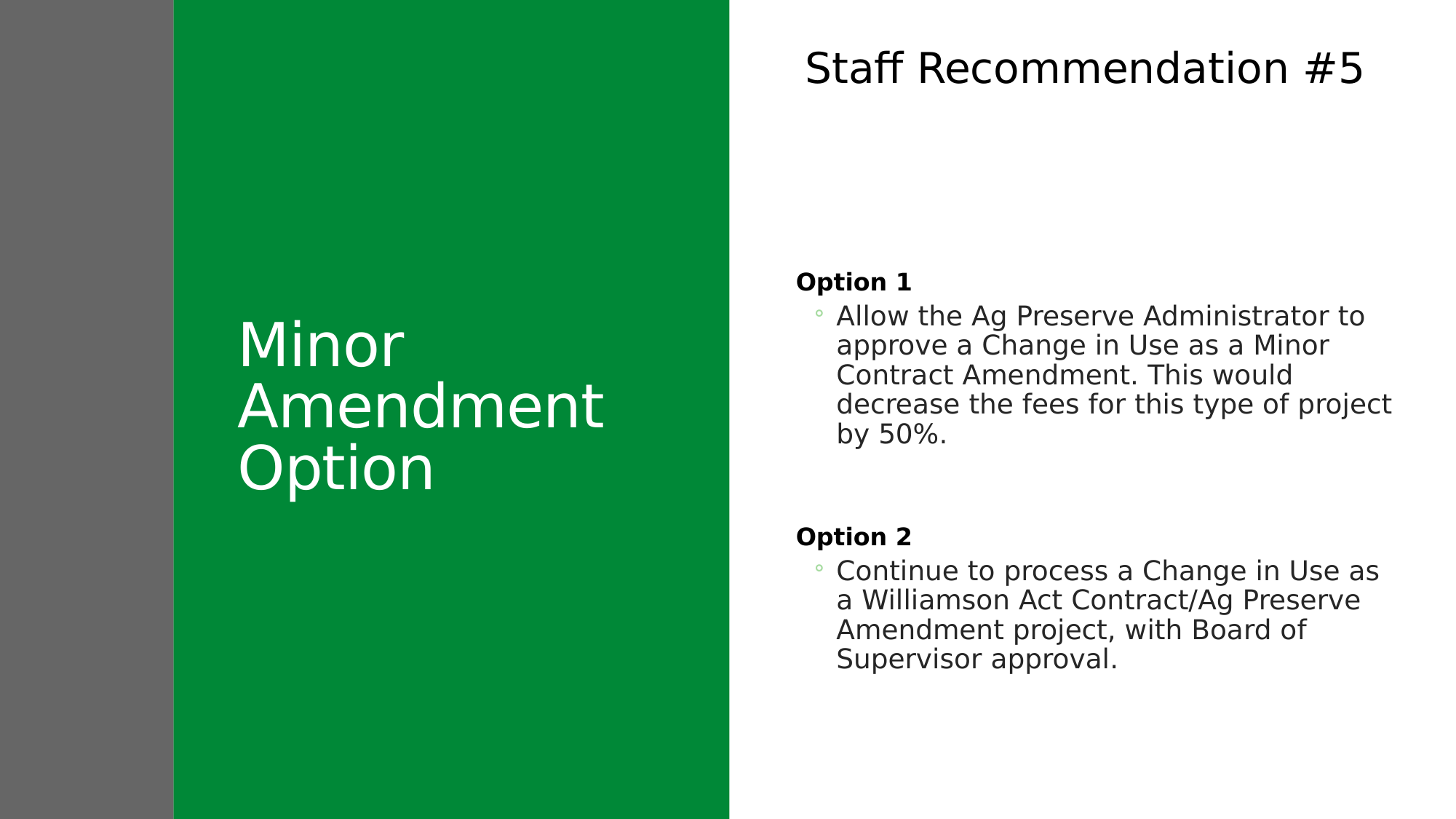

Staff Recommendation #5
# Minor Amendment Option
Option 1
Allow the Ag Preserve Administrator to approve a Change in Use as a Minor Contract Amendment. This would decrease the fees for this type of project by 50%.

Option 2
Continue to process a Change in Use as a Williamson Act Contract/Ag Preserve Amendment project, with Board of Supervisor approval.